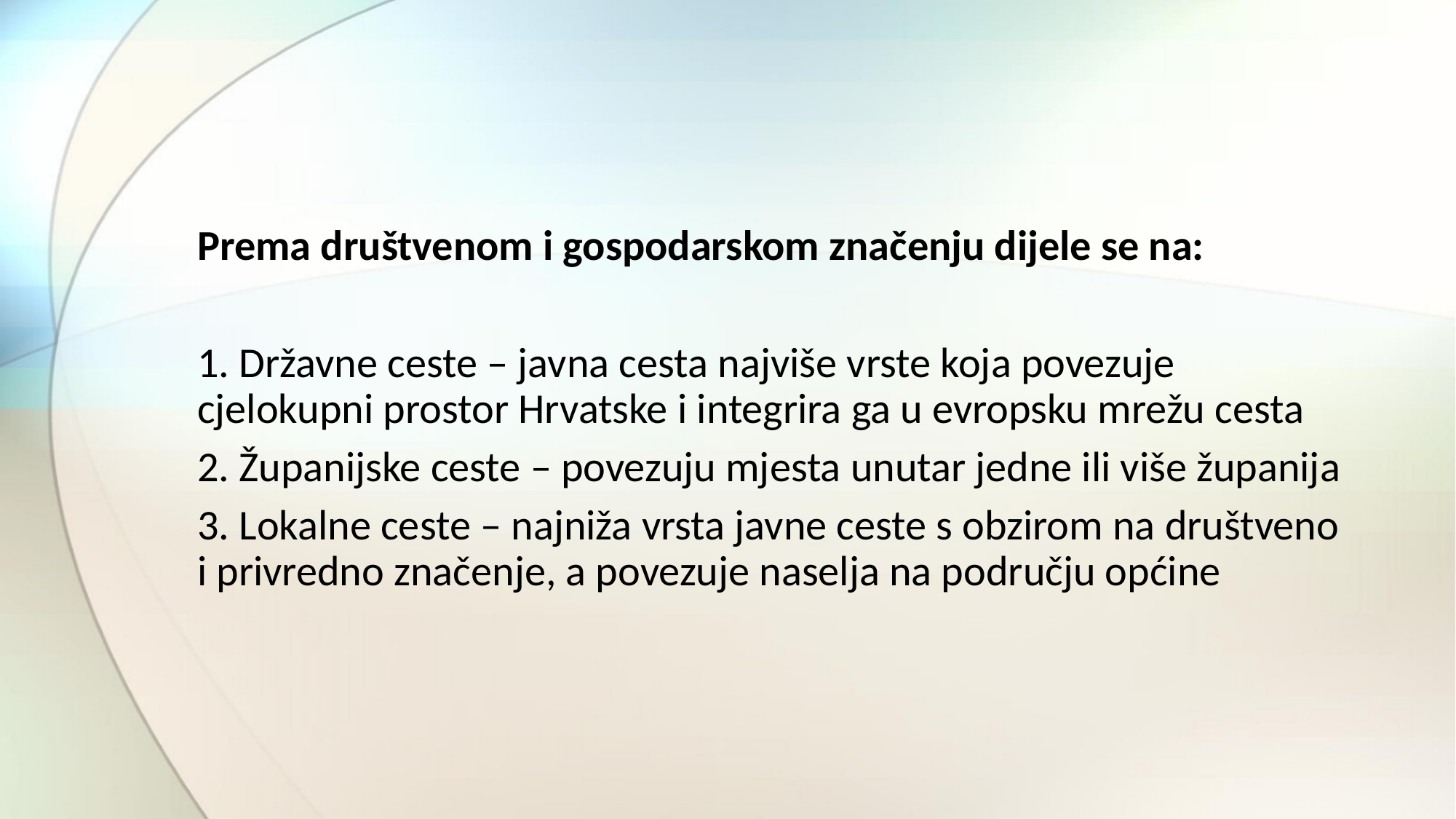

#
Prema društvenom i gospodarskom značenju dijele se na:

1. Državne ceste – javna cesta najviše vrste koja povezuje cjelokupni prostor Hrvatske i integrira ga u evropsku mrežu cesta
2. Županijske ceste – povezuju mjesta unutar jedne ili više županija
3. Lokalne ceste – najniža vrsta javne ceste s obzirom na društveno i privredno značenje, a povezuje naselja na području općine